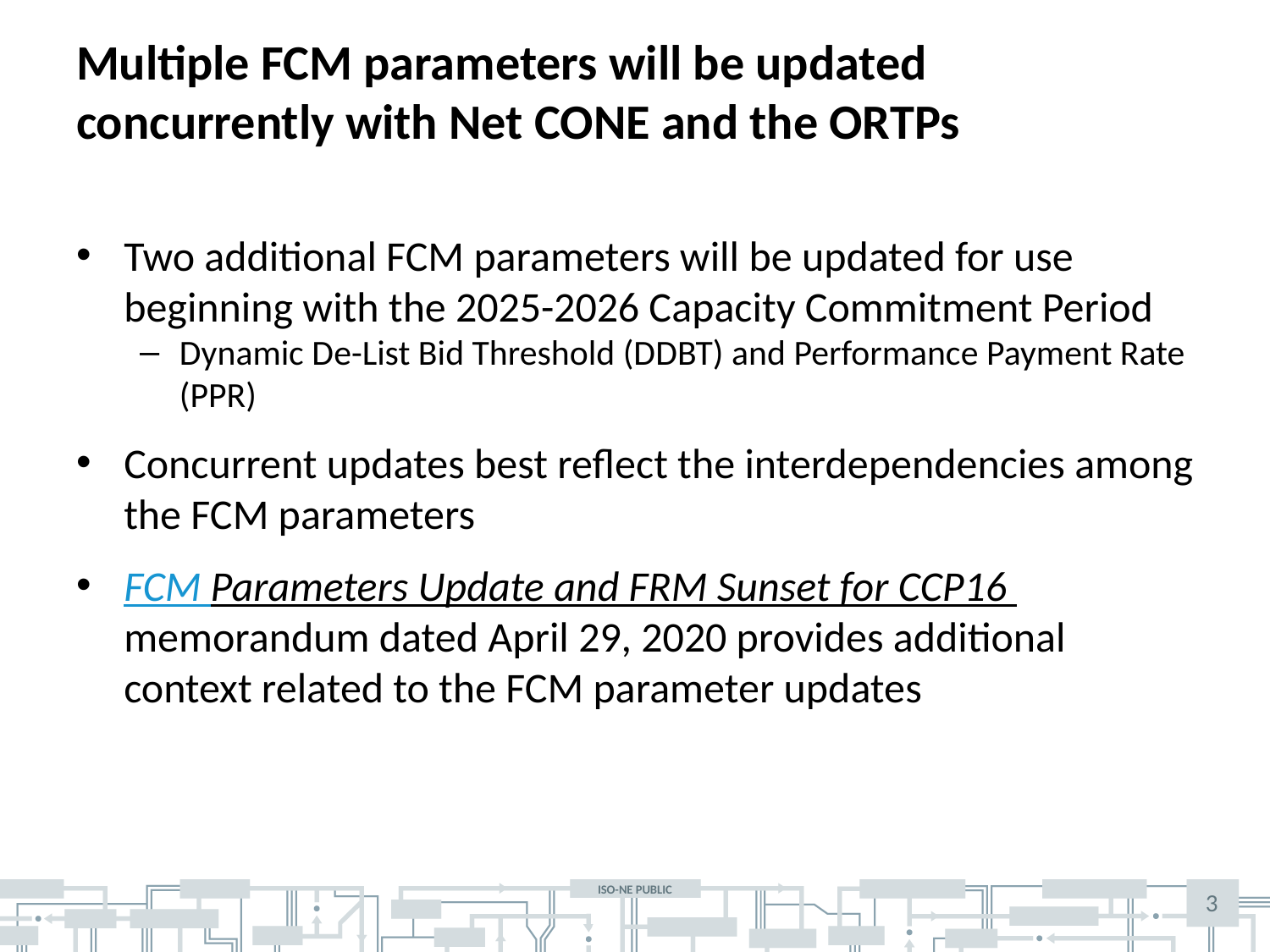

# Multiple FCM parameters will be updated concurrently with Net CONE and the ORTPs
Two additional FCM parameters will be updated for use beginning with the 2025-2026 Capacity Commitment Period
Dynamic De-List Bid Threshold (DDBT) and Performance Payment Rate (PPR)
Concurrent updates best reflect the interdependencies among the FCM parameters
FCM Parameters Update and FRM Sunset for CCP16 memorandum dated April 29, 2020 provides additional context related to the FCM parameter updates
3